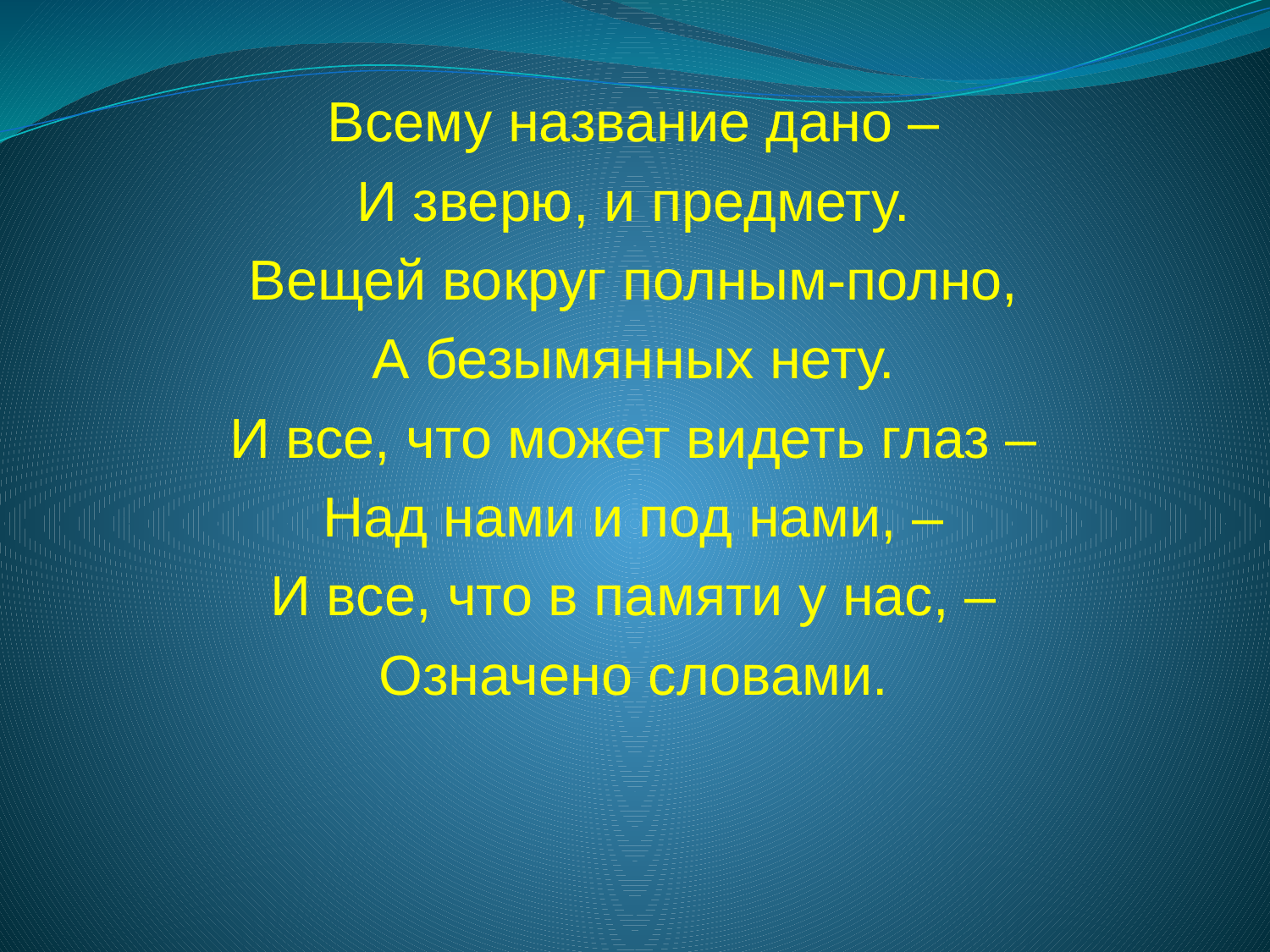

Всему название дано –
И зверю, и предмету.
Вещей вокруг полным-полно,
А безымянных нету.
И все, что может видеть глаз –
Над нами и под нами, –
И все, что в памяти у нас, –
Означено словами.